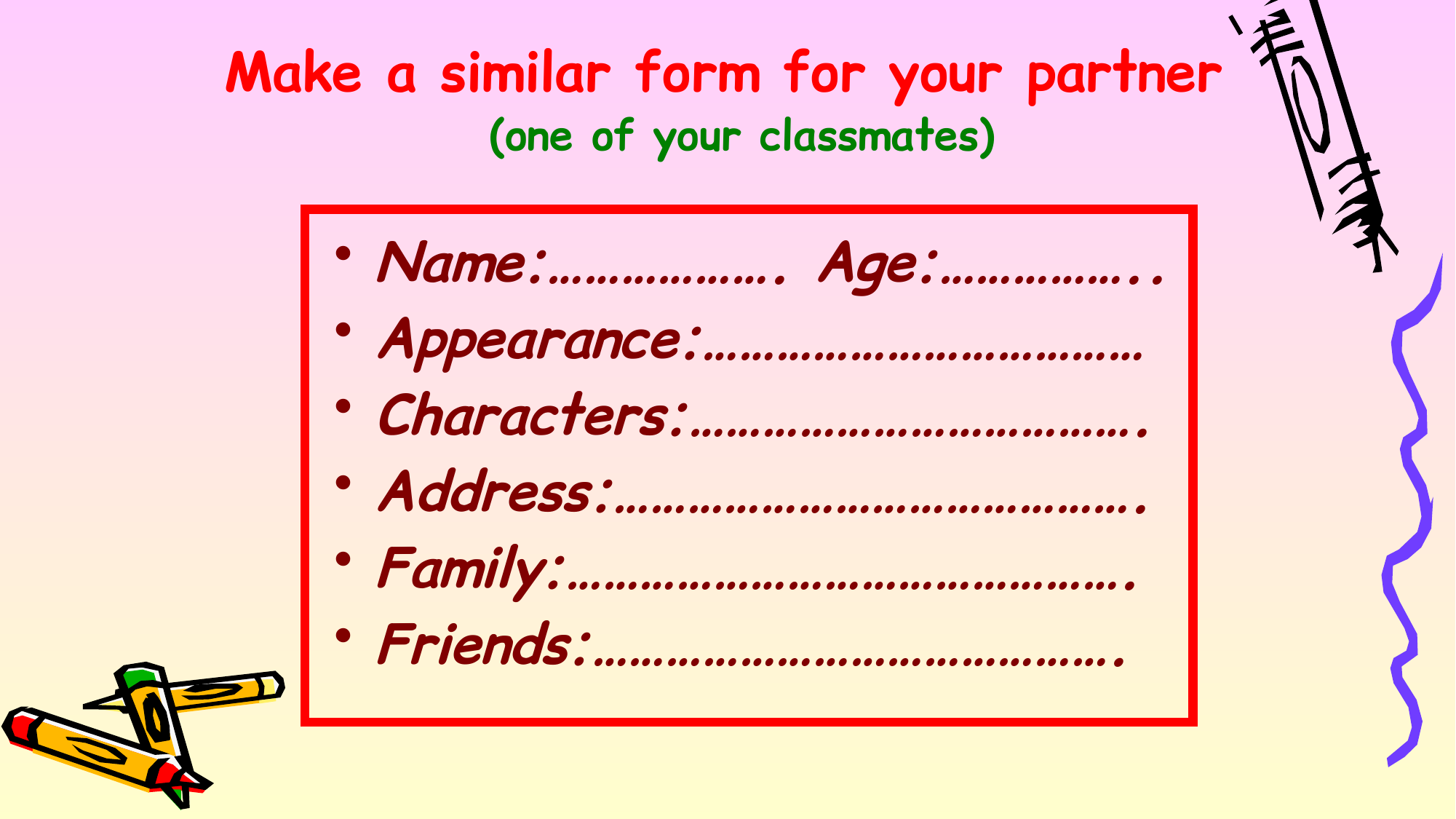

# Make a similar form for your partner (one of your classmates)

Name:………………. Age:……………..
Appearance:………………………………
Characters:……………………………….
Address:…………………………………….
Family:……………………………………….
Friends:…………………………………….